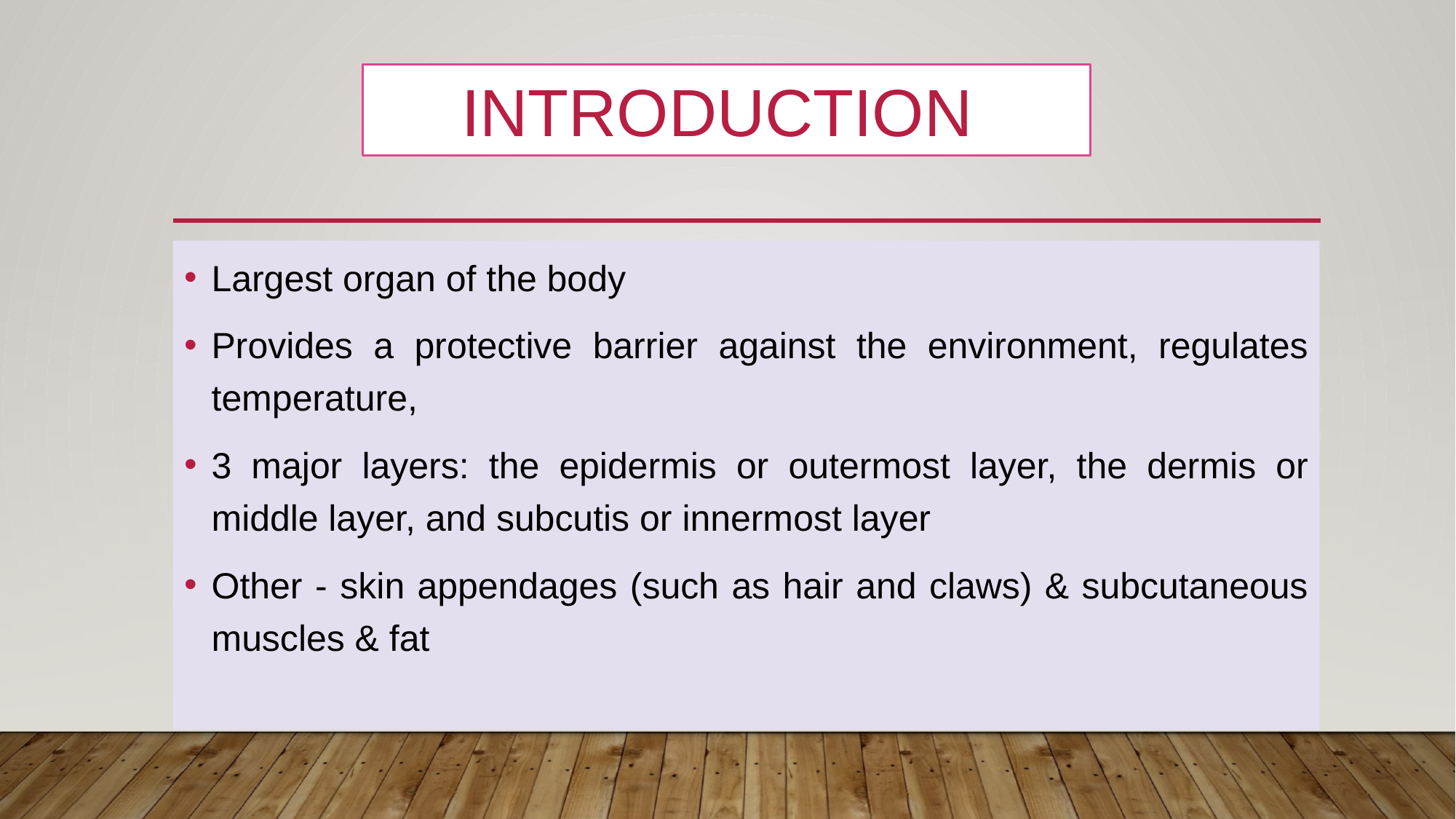

INTRODUCTION
Largest organ of the body
Provides a protective barrier against the environment, regulates temperature,
3 major layers: the epidermis or outermost layer, the dermis or middle layer, and subcutis or innermost layer
Other - skin appendages (such as hair and claws) & subcutaneous muscles & fat